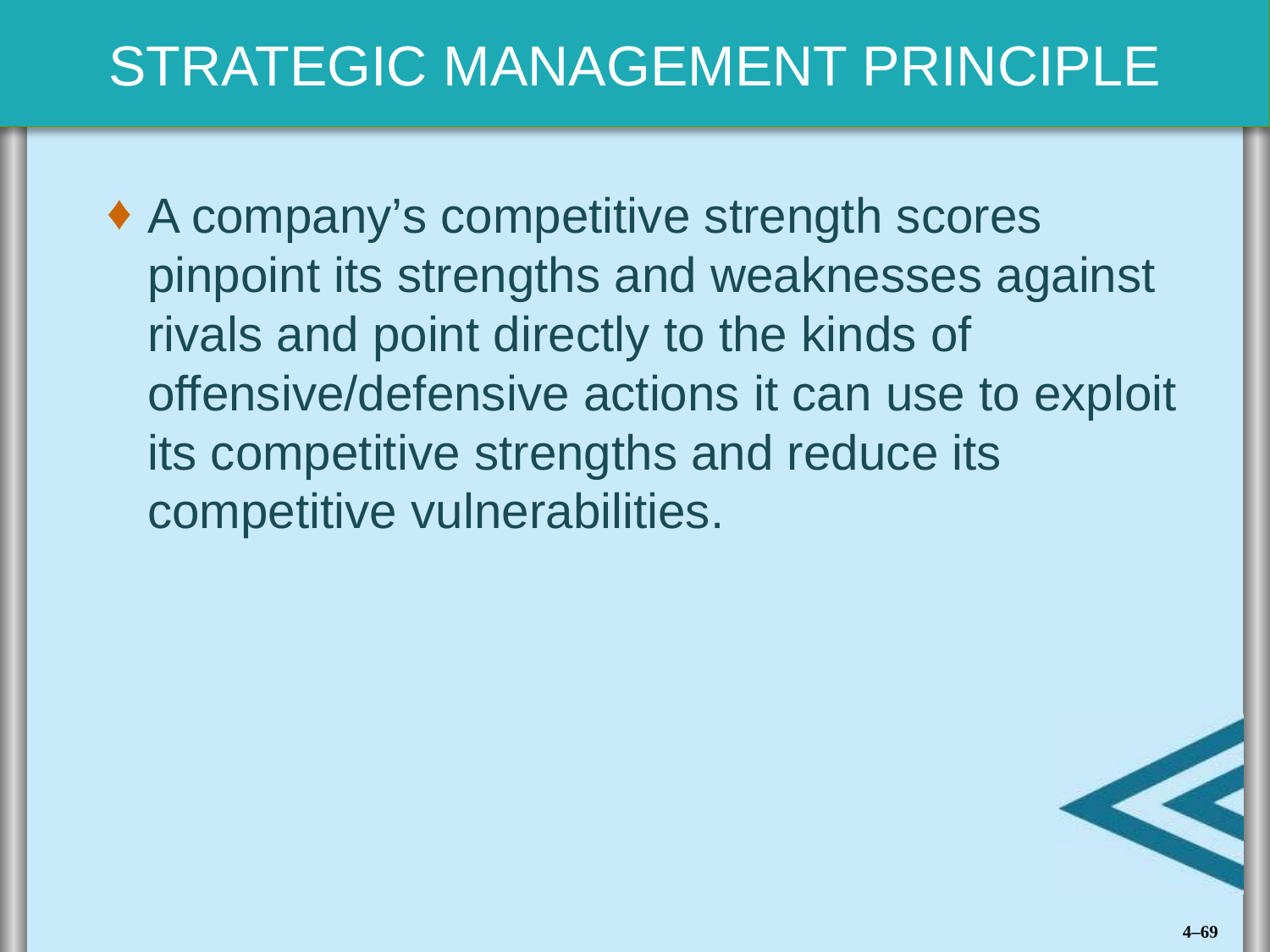

A company’s competitive strength scores pinpoint its strengths and weaknesses against rivals and point directly to the kinds of offensive/defensive actions it can use to exploit its competitive strengths and reduce its competitive vulnerabilities.
4–69